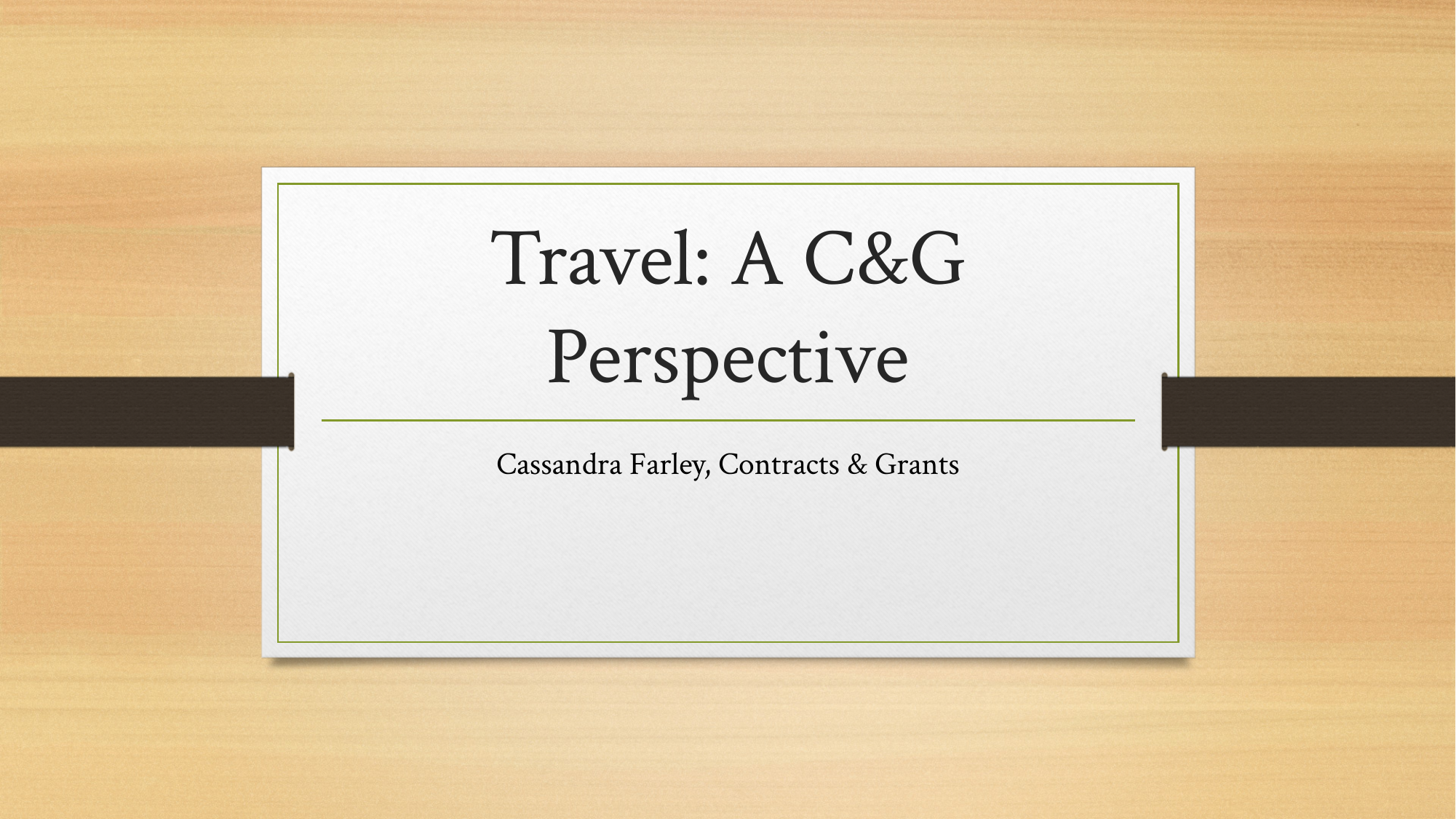

# Travel: A C&G Perspective
Cassandra Farley, Contracts & Grants